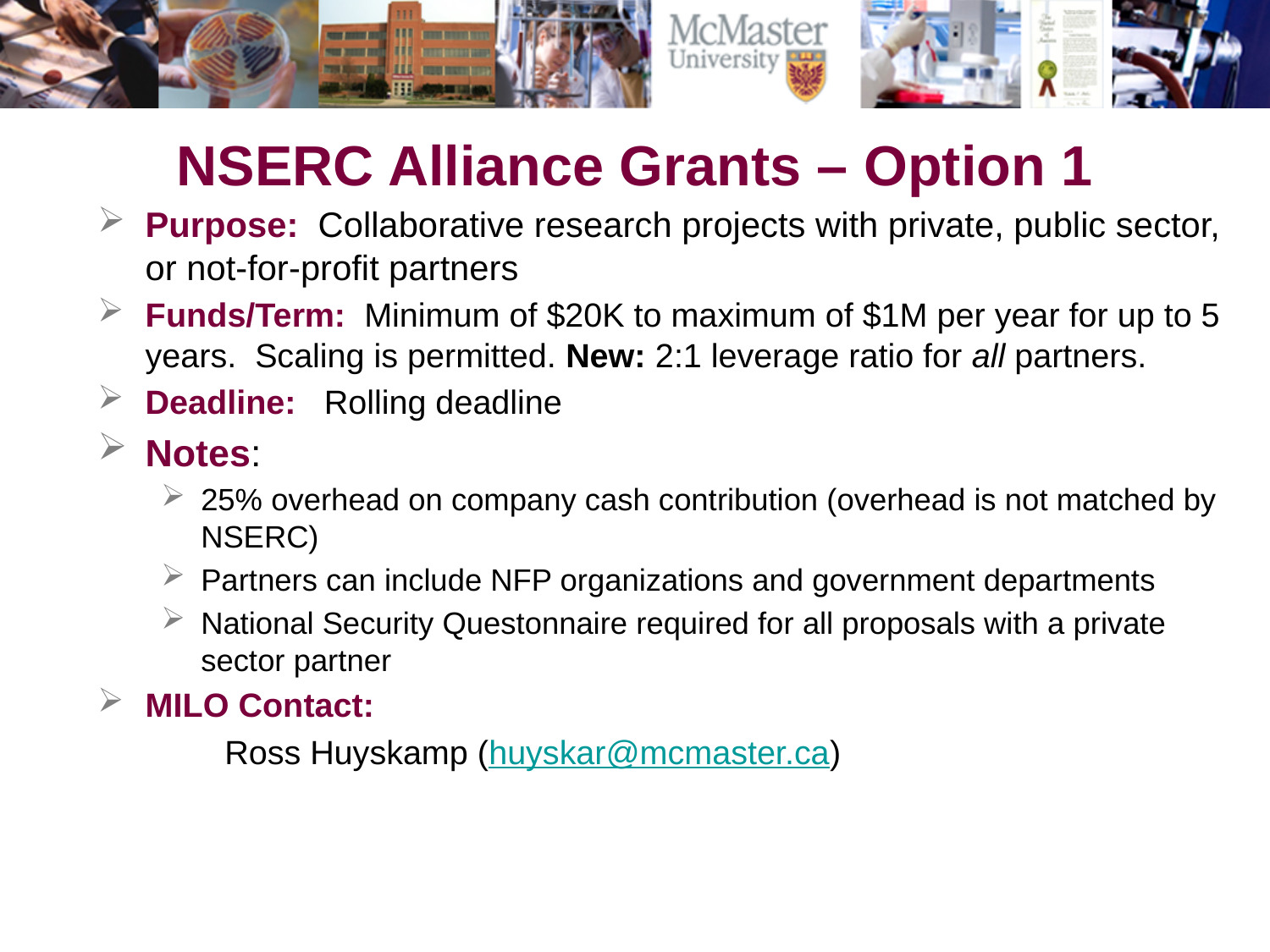

# NSERC Alliance Grants – Option 1
Purpose:  Collaborative research projects with private, public sector, or not-for-profit partners
Funds/Term:  Minimum of $20K to maximum of $1M per year for up to 5 years.  Scaling is permitted. New: 2:1 leverage ratio for all partners.
Deadline:   Rolling deadline
Notes:
25% overhead on company cash contribution (overhead is not matched by NSERC)
Partners can include NFP organizations and government departments
National Security Questonnaire required for all proposals with a private sector partner
MILO Contact:
         	Ross Huyskamp (huyskar@mcmaster.ca)